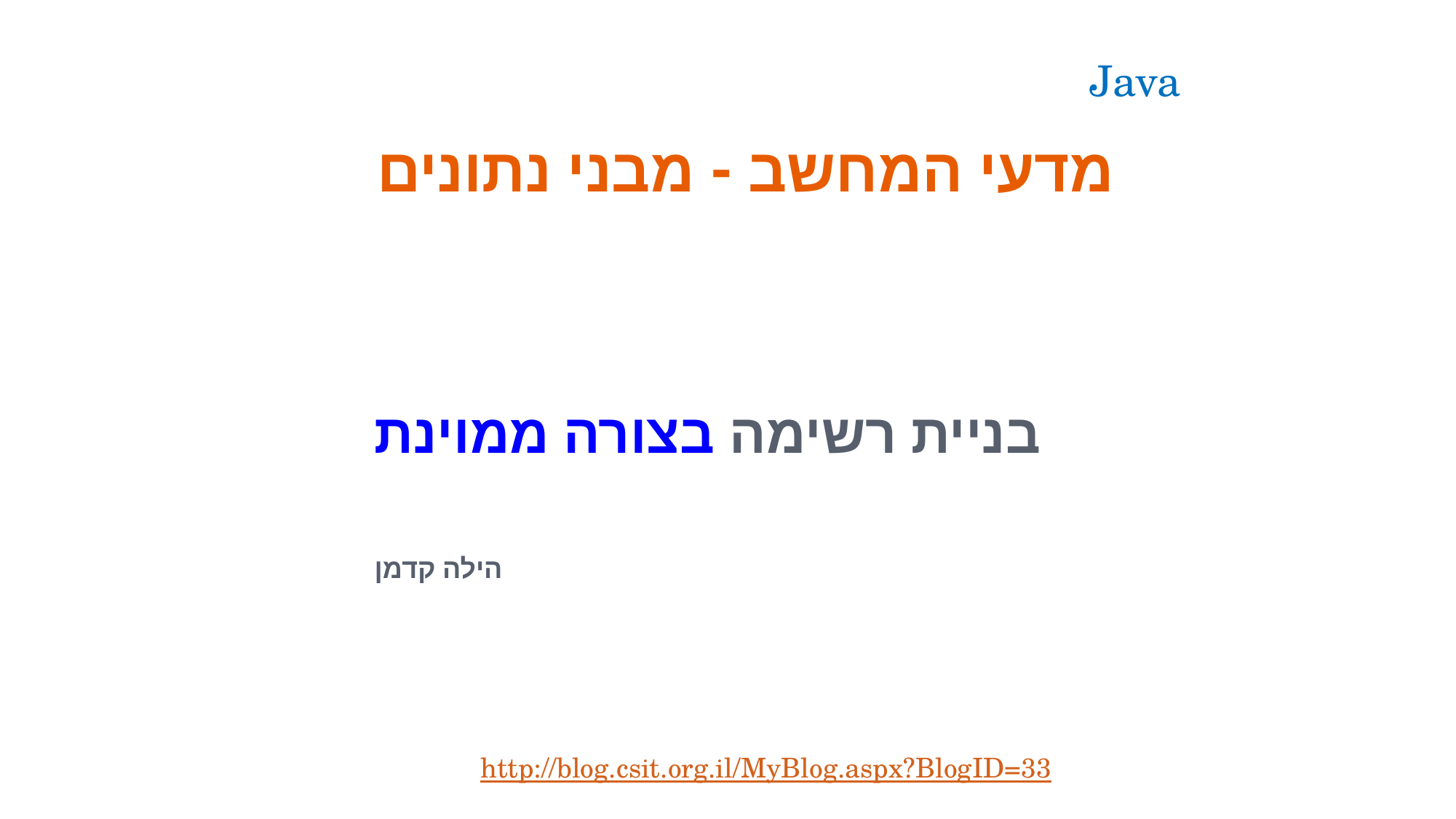

Java
מדעי המחשב - מבני נתונים
# בניית רשימה בצורה ממוינת

הילה קדמן

http://blog.csit.org.il/MyBlog.aspx?BlogID=33